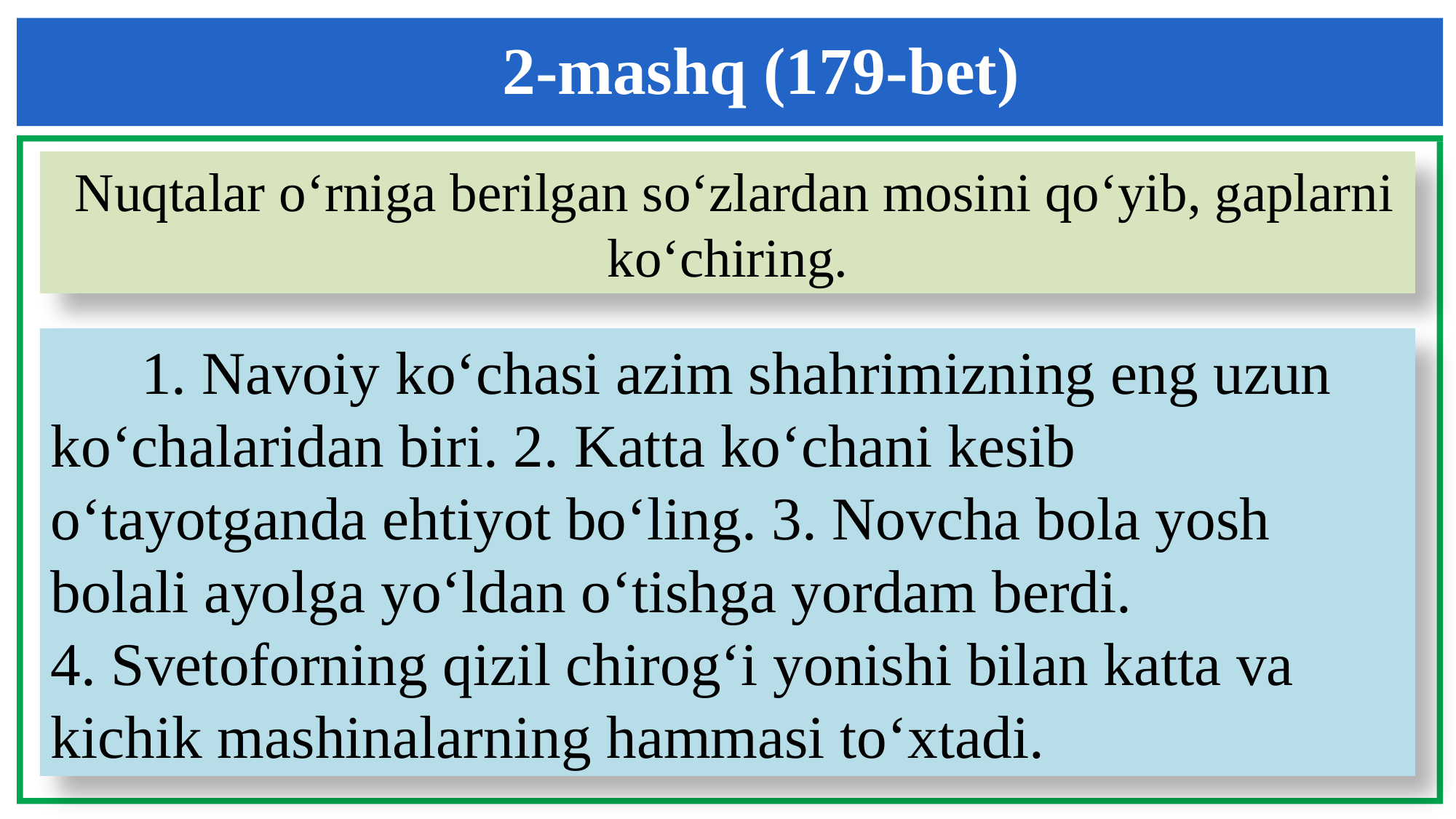

2-mashq (179-bet)
 Nuqtalar o‘rniga berilgan so‘zlardan mosini qo‘yib, gaplarni ko‘chiring.
      1. Navoiy ko‘chasi azim shahrimizning eng uzun ko‘chalaridan biri. 2. Katta ko‘chani kesib o‘tayotganda ehtiyot bo‘ling. 3. Novcha bola yosh bolali ayolga yo‘ldan o‘tishga yordam berdi.
4. Svetoforning qizil chirog‘i yonishi bilan katta va kichik mashinalarning hammasi to‘xtadi.